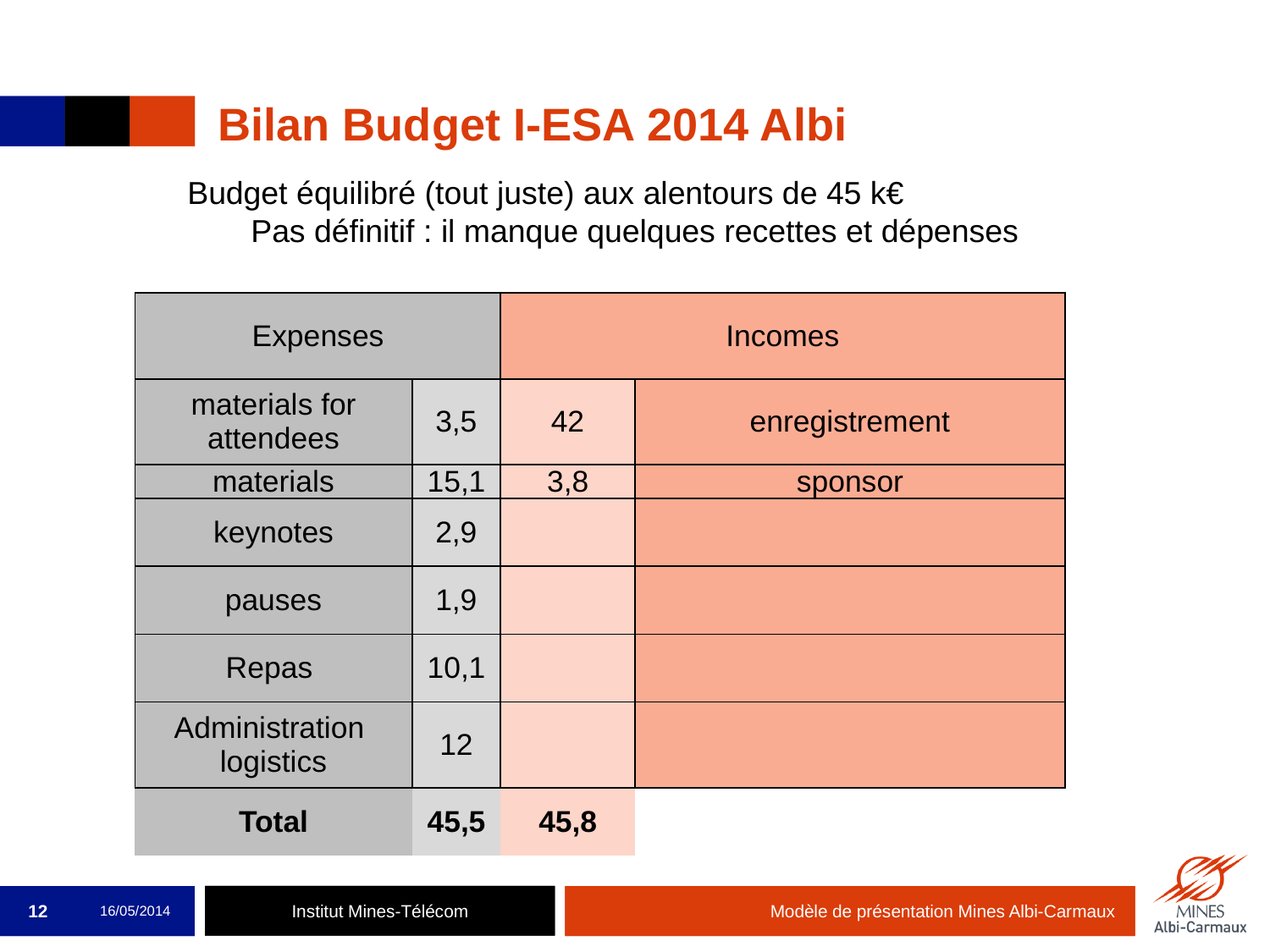

# Bilan Budget I-ESA 2014 Albi
Budget équilibré (tout juste) aux alentours de 45 k€
Pas définitif : il manque quelques recettes et dépenses
| Expenses |  | Incomes |  |
| --- | --- | --- | --- |
| materials for attendees | 3,5 | 42 | enregistrement |
| materials | 15,1 | 3,8 | sponsor |
| keynotes | 2,9 |  |  |
| pauses | 1,9 |  |  |
| Repas | 10,1 |  |  |
| Administration logistics | 12 |  |  |
| Total | 45,5 | 45,8 |  |
12
16/05/2014
Modèle de présentation Mines Albi-Carmaux